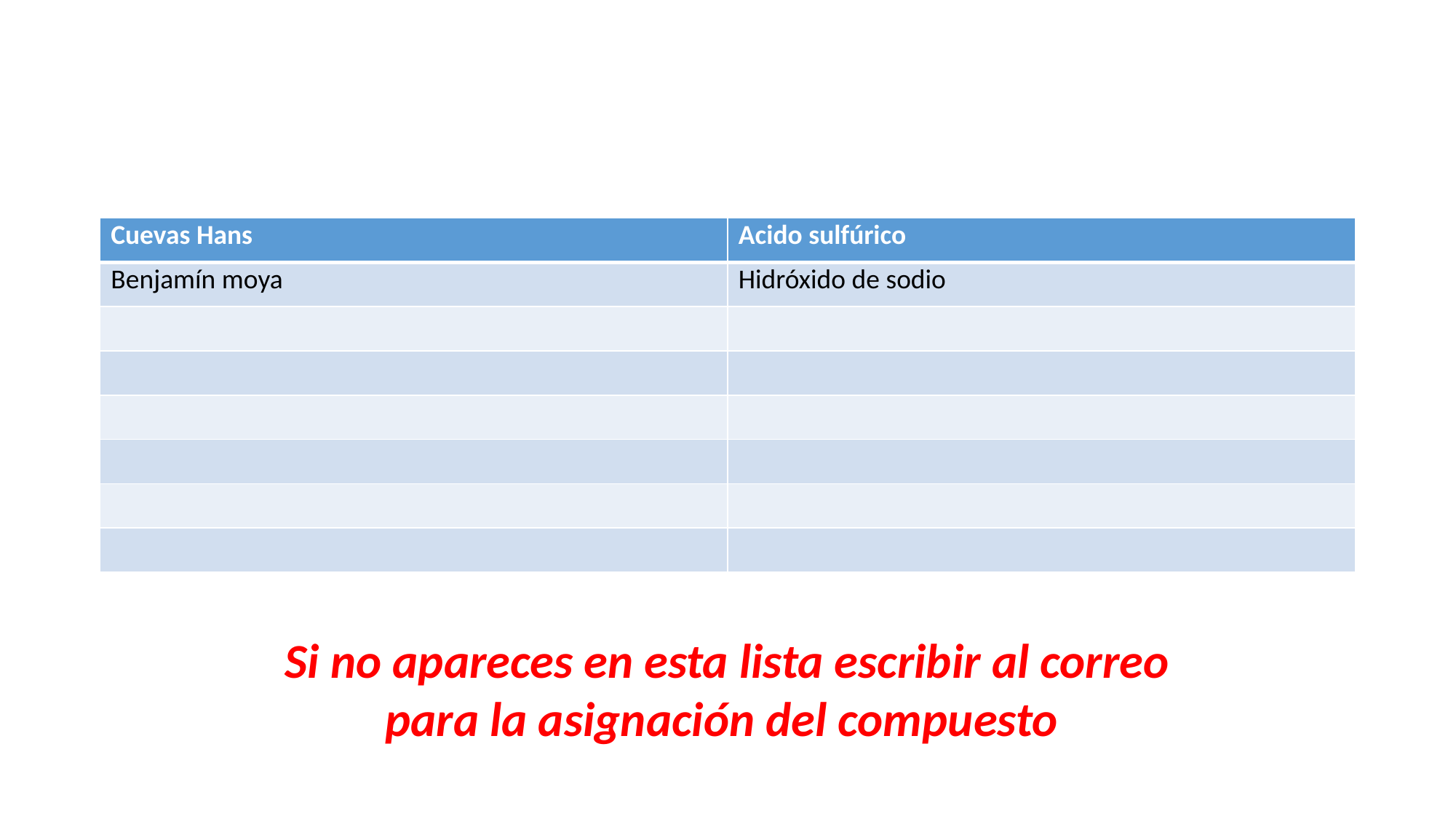

#
| Cuevas Hans | Acido sulfúrico |
| --- | --- |
| Benjamín moya | Hidróxido de sodio |
|  |  |
|  |  |
|  |  |
|  |  |
|  |  |
|  |  |
Si no apareces en esta lista escribir al correo para la asignación del compuesto